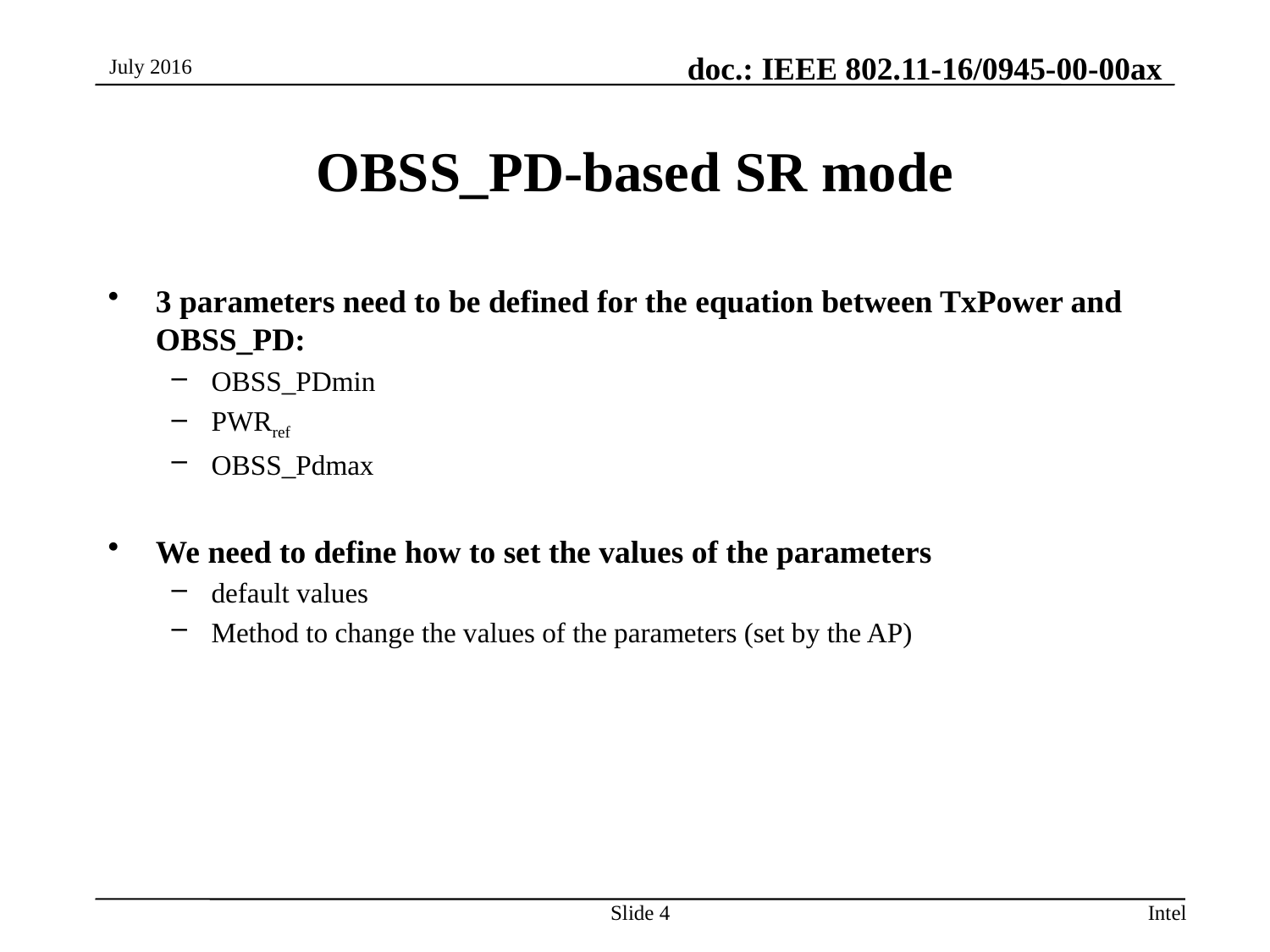

July 2016
# OBSS_PD-based SR mode
3 parameters need to be defined for the equation between TxPower and OBSS_PD:
OBSS_PDmin
PWRref
OBSS_Pdmax

We need to define how to set the values of the parameters
default values
Method to change the values of the parameters (set by the AP)

Slide 4
Intel